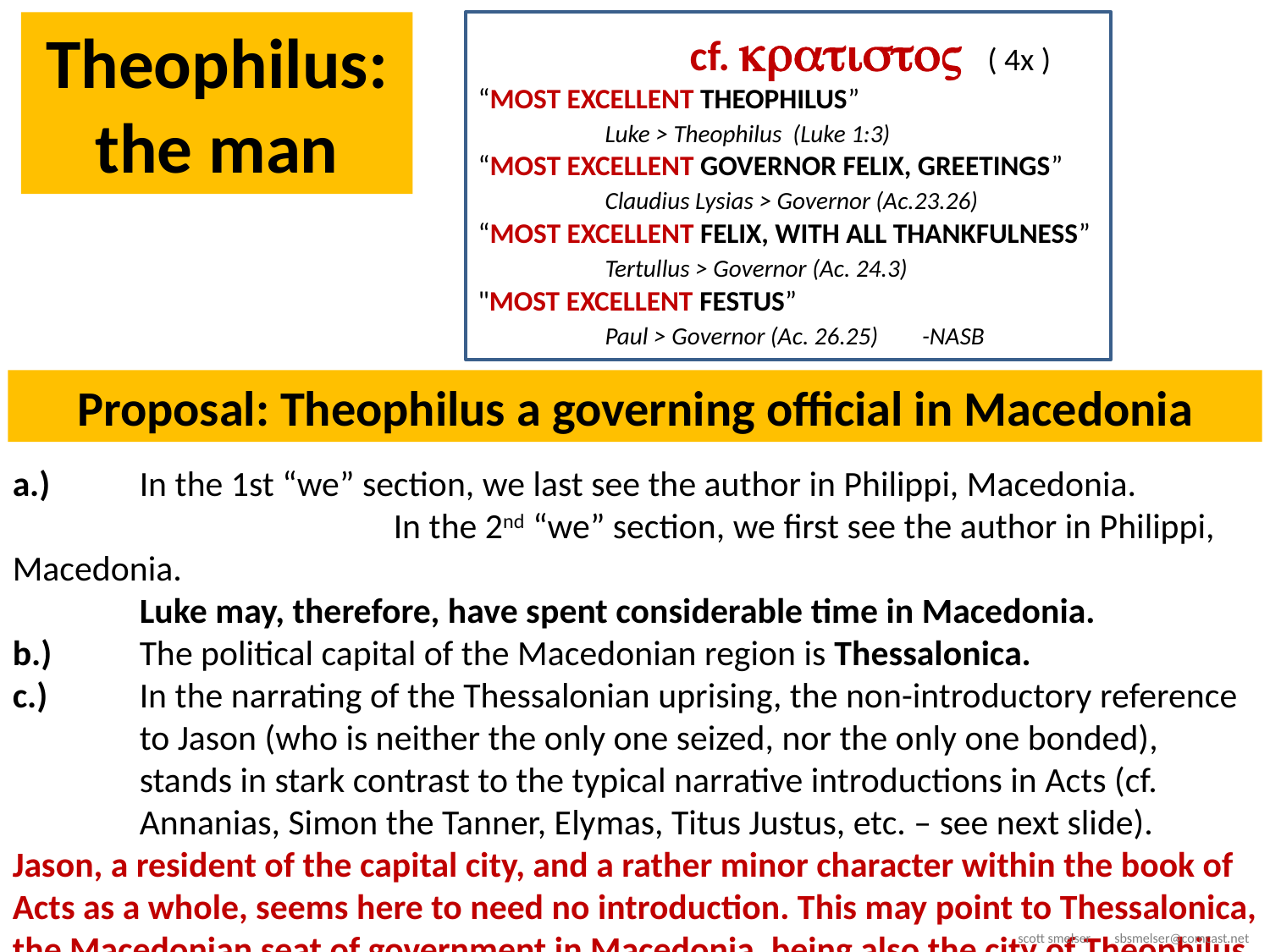

Theophilus: the man
	    cf. κρατιστος ( 4x )
“MOST EXCELLENT THEOPHILUS”
	Luke > Theophilus  (Luke 1:3)
“MOST EXCELLENT GOVERNOR FELIX, GREETINGS”
	Claudius Lysias > Governor (Ac.23.26)
“MOST EXCELLENT FELIX, WITH ALL THANKFULNESS”
	Tertullus > Governor (Ac. 24.3)
"MOST EXCELLENT FESTUS”
	Paul > Governor (Ac. 26.25)        -NASB
Proposal: Theophilus a governing official in Macedonia
a.) 	In the 1st “we” section, we last see the author in Philippi, Macedonia.                                                              	In the 2nd “we” section, we first see the author in Philippi, Macedonia.
      	Luke may, therefore, have spent considerable time in Macedonia.
b.) 	The political capital of the Macedonian region is Thessalonica.
c.)  	In the narrating of the Thessalonian uprising, the non-introductory reference 	to Jason (who is neither the only one seized, nor the only one bonded), 	stands in stark contrast to the typical narrative introductions in Acts (cf.  	Annanias, Simon the Tanner, Elymas, Titus Justus, etc. – see next slide).
Jason, a resident of the capital city, and a rather minor character within the book of Acts as a whole, seems here to need no introduction. This may point to Thessalonica, the Macedonian seat of government in Macedonia, being also the city of Theophilus.
scott smelser        sbsmelser@comcast.net